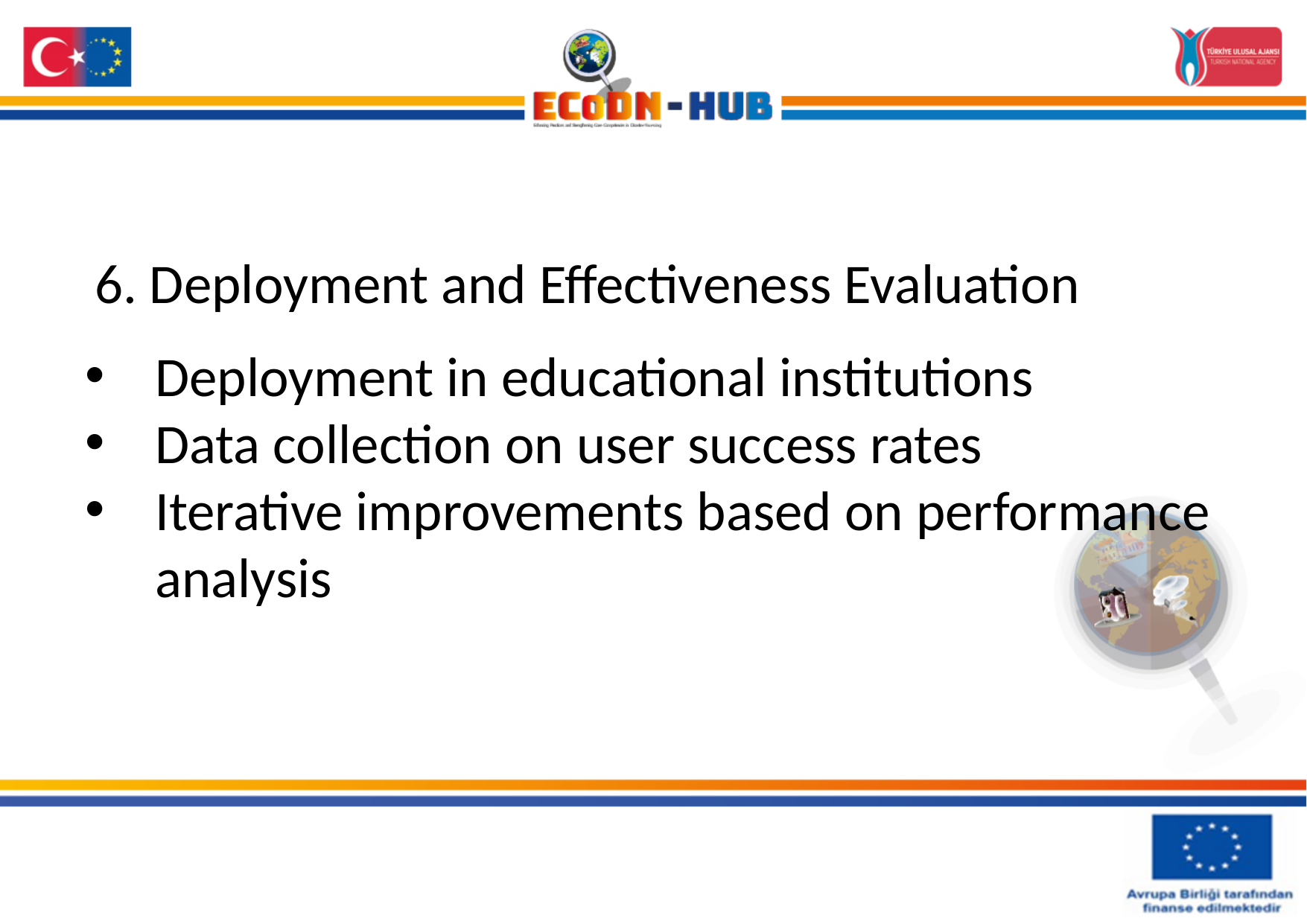

# 6. Deployment and Effectiveness Evaluation
Deployment in educational institutions
Data collection on user success rates
Iterative improvements based on performance analysis